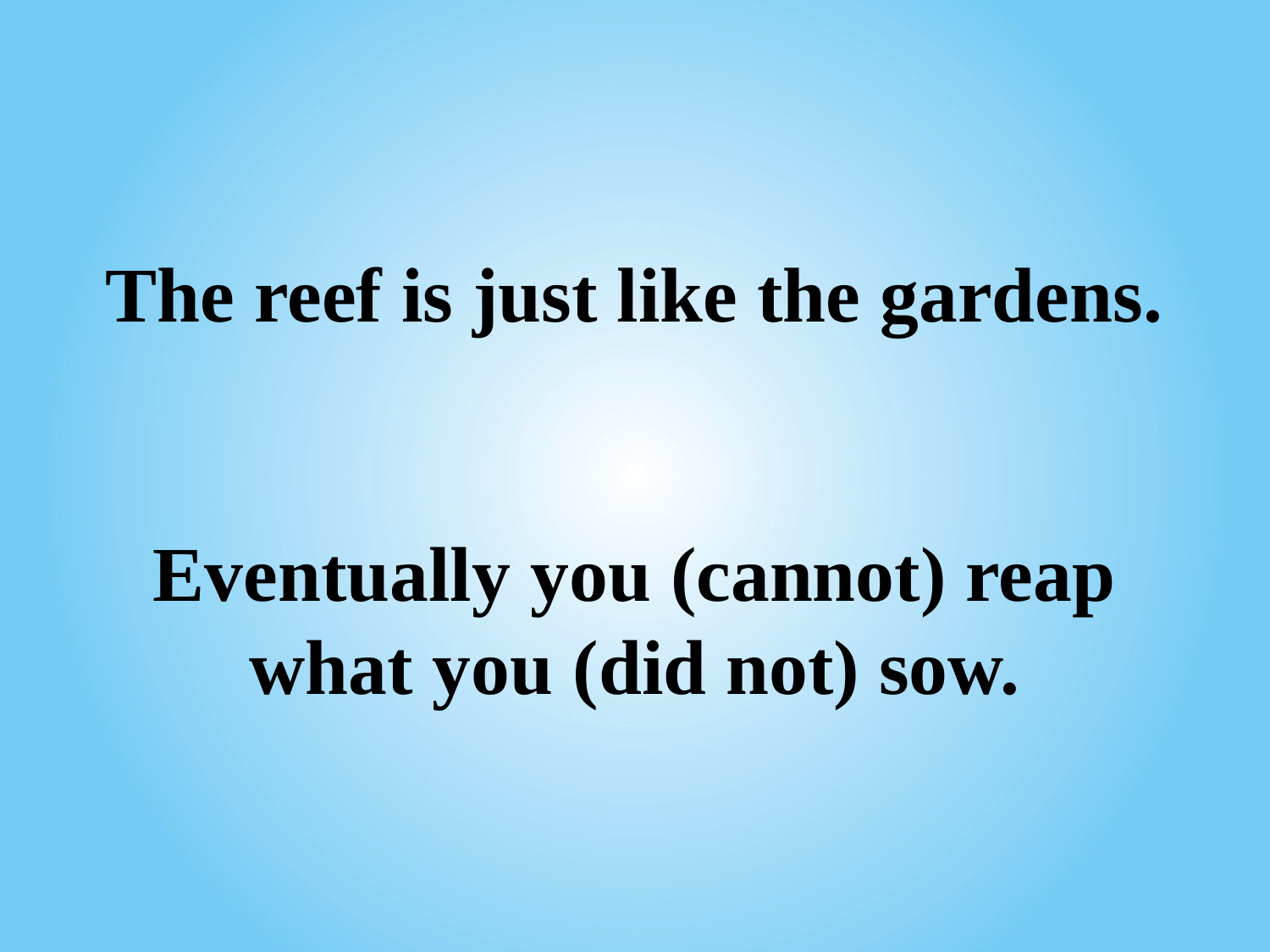

# The reef is just like the gardens. Eventually you (cannot) reap what you (did not) sow.